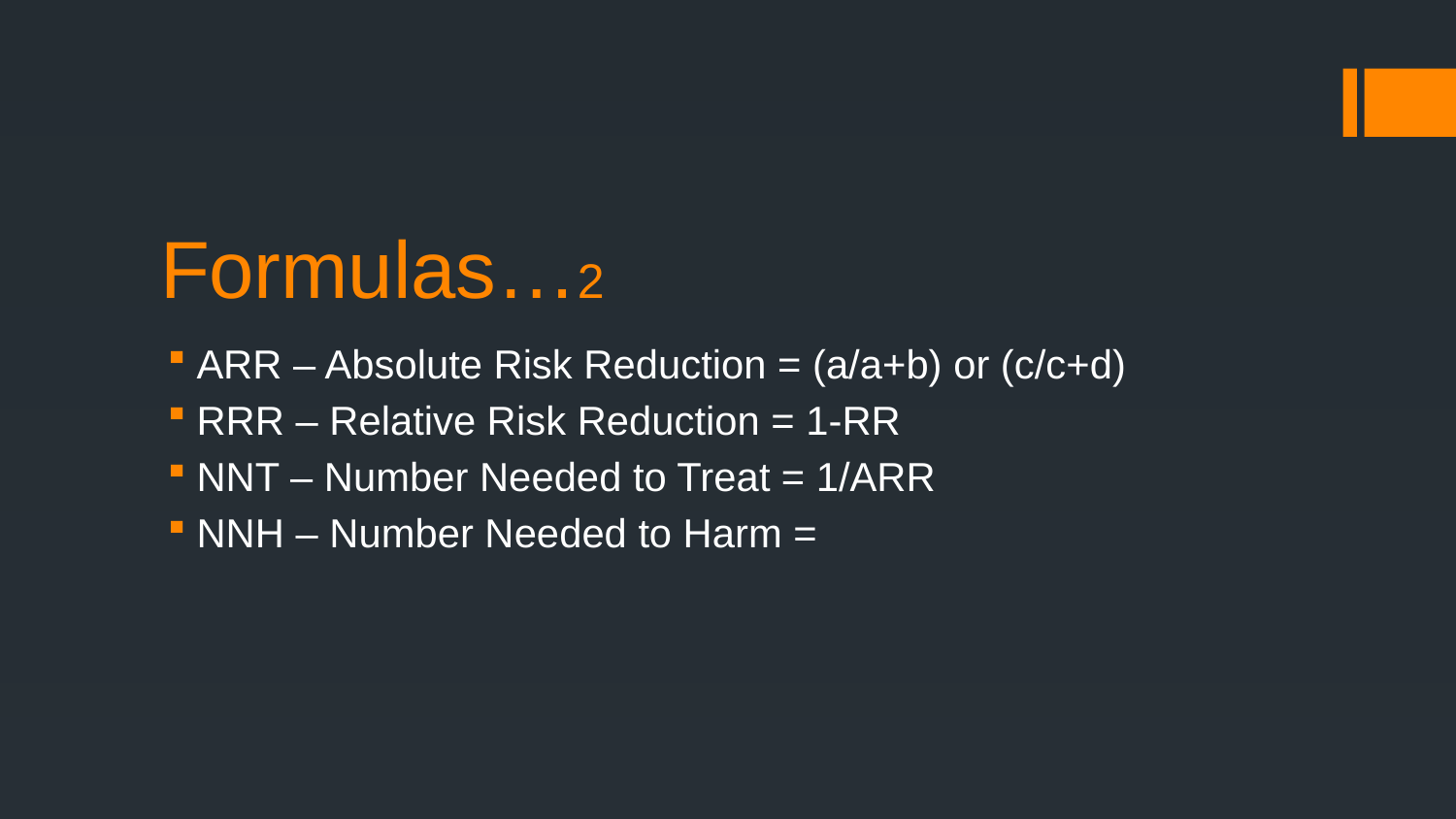

# Formulas…2
ARR – Absolute Risk Reduction = (a/a+b) or (c/c+d)
RRR – Relative Risk Reduction = 1-RR
NNT – Number Needed to Treat = 1/ARR
NNH – Number Needed to Harm =